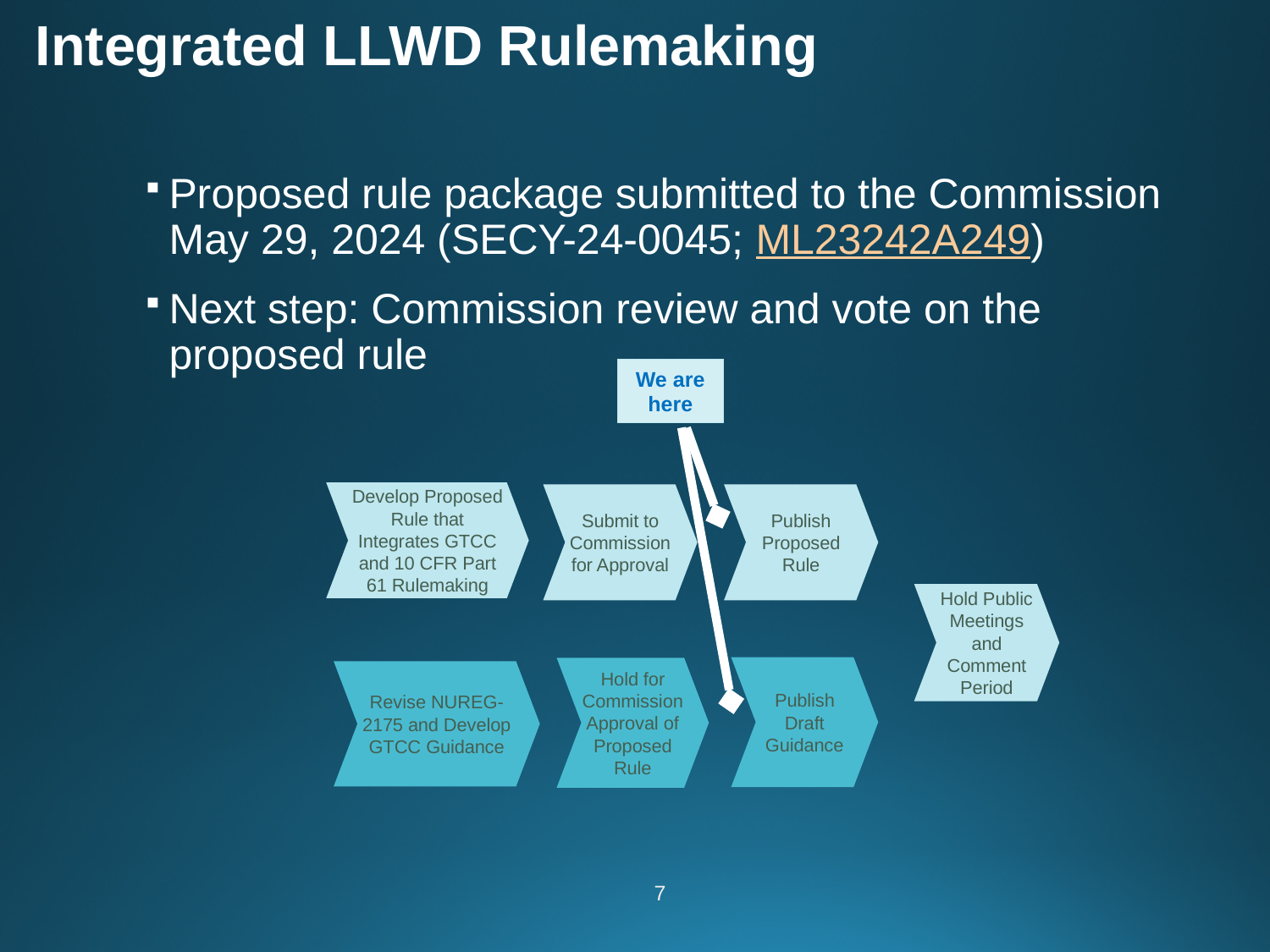

# Integrated LLWD Rulemaking
Proposed rule package submitted to the Commission
May 29, 2024 (SECY-24-0045; ML23242A249)
Next step: Commission review and vote on the proposed rule

We are here
Develop Proposed Rule that Integrates GTCC and 10 CFR Part 61 Rulemaking
Submit to Commission for Approval
Publish Proposed Rule
Hold Public Meetings and Comment Period
Publish Draft Guidance
Hold for Commission Approval of Proposed Rule
Revise NUREG-2175 and Develop GTCC Guidance
7